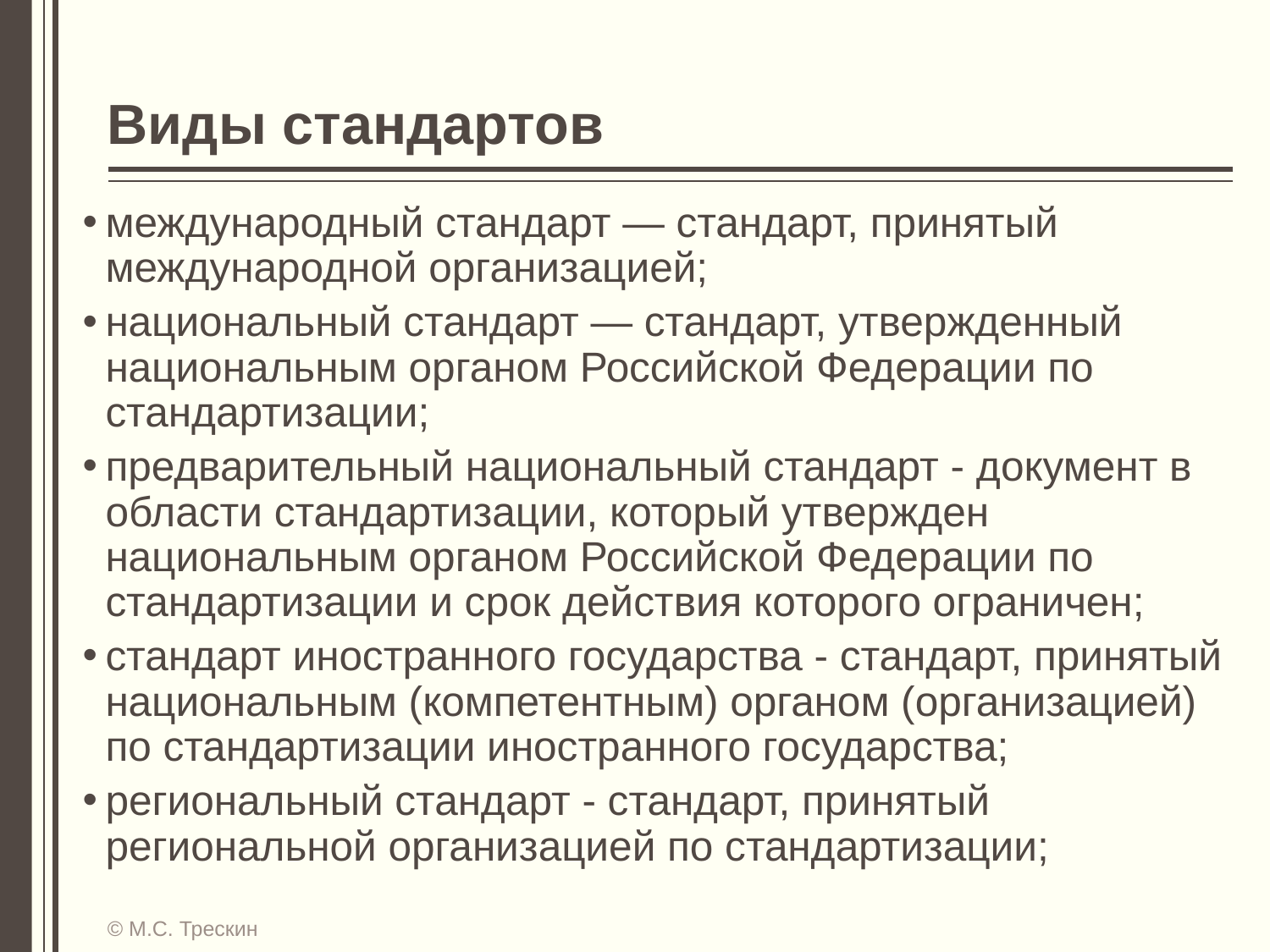

# Виды стандартов
международный стандарт — стандарт, принятый международной организацией;
национальный стандарт — стандарт, утвержденный национальным органом Российской Федерации по стандартизации;
предварительный национальный стандарт - документ в области стандартизации, который утвержден национальным органом Российской Федерации по стандартизации и срок действия которого ограничен;
стандарт иностранного государства - стандарт, принятый национальным (компетентным) органом (организацией) по стандартизации иностранного государства;
региональный стандарт - стандарт, принятый региональной организацией по стандартизации;

© М.С. Трескин